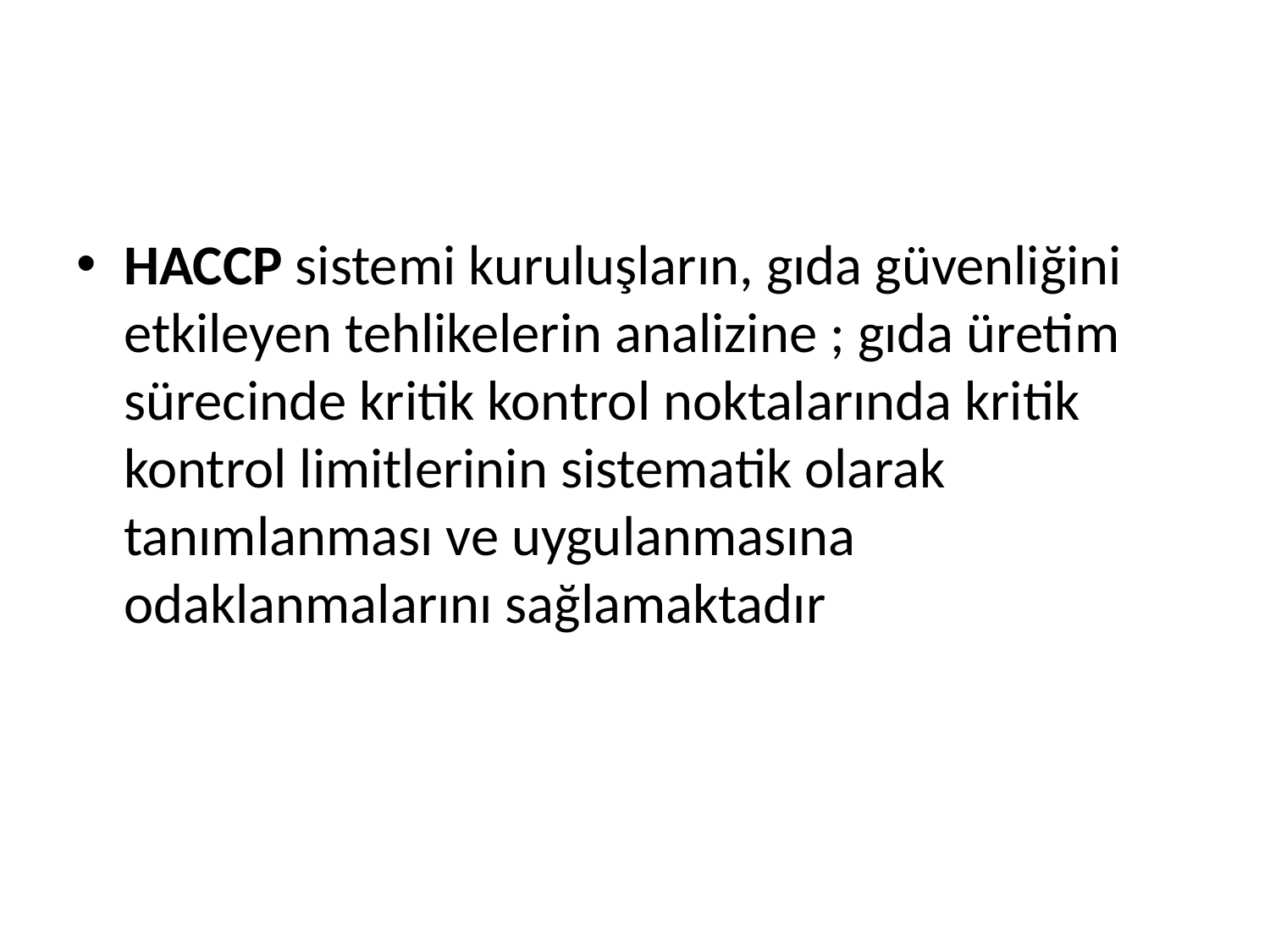

#
HACCP sistemi kuruluşların, gıda güvenliğini etkileyen tehlikelerin analizine ; gıda üretim sürecinde kritik kontrol noktalarında kritik kontrol limitlerinin sistematik olarak tanımlanması ve uygulanmasına odaklanmalarını sağlamaktadır